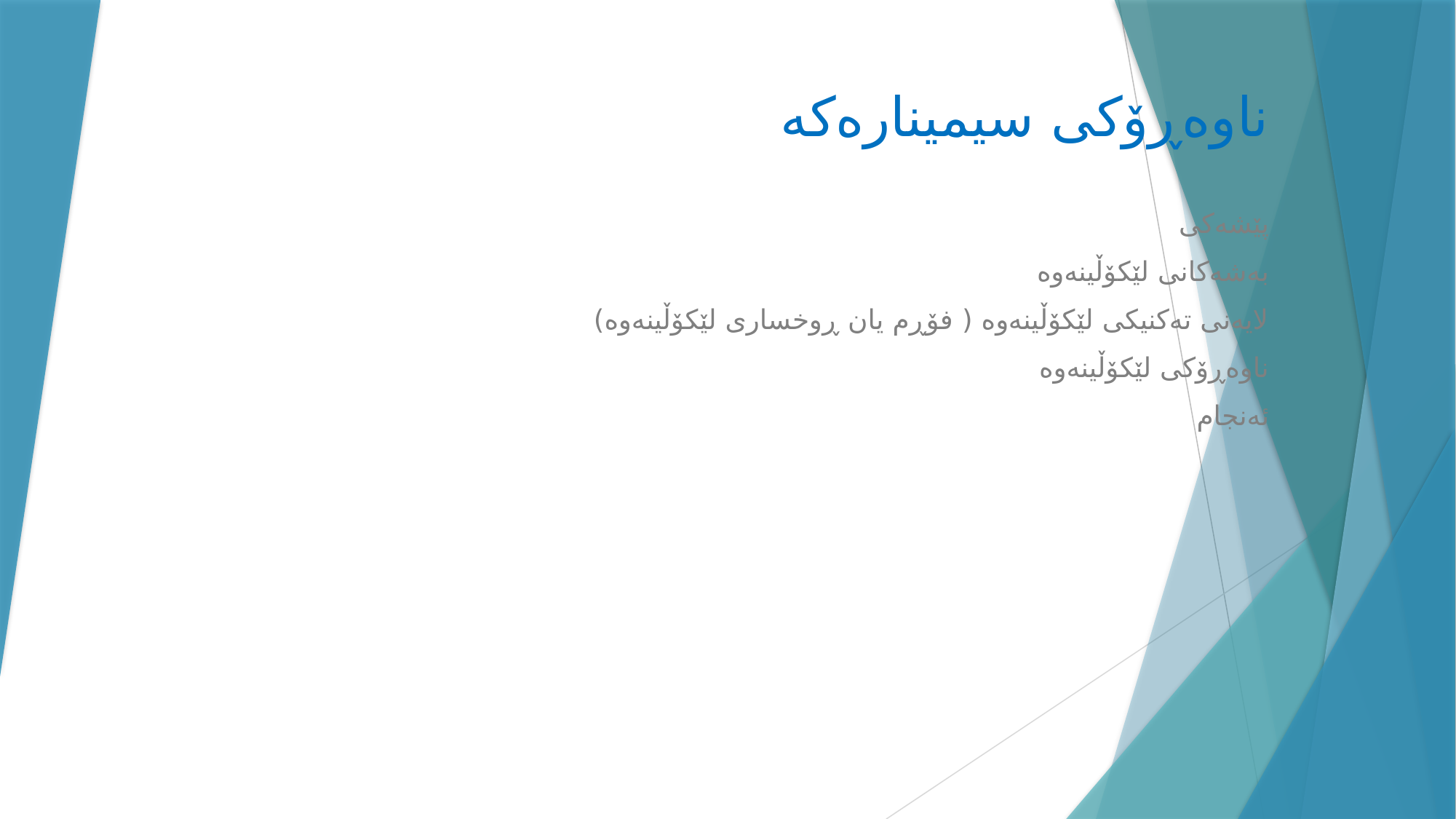

# ناوەڕۆکى سیمینارەکە

پێشەکى
بەشەکانى لێکۆڵینەوە
لایەنى تەکنیکى لێکۆڵینەوە ( فۆڕم یان ڕوخسارى لێکۆڵینەوە)
ناوەڕۆکى لێکۆڵینەوە
ئەنجام